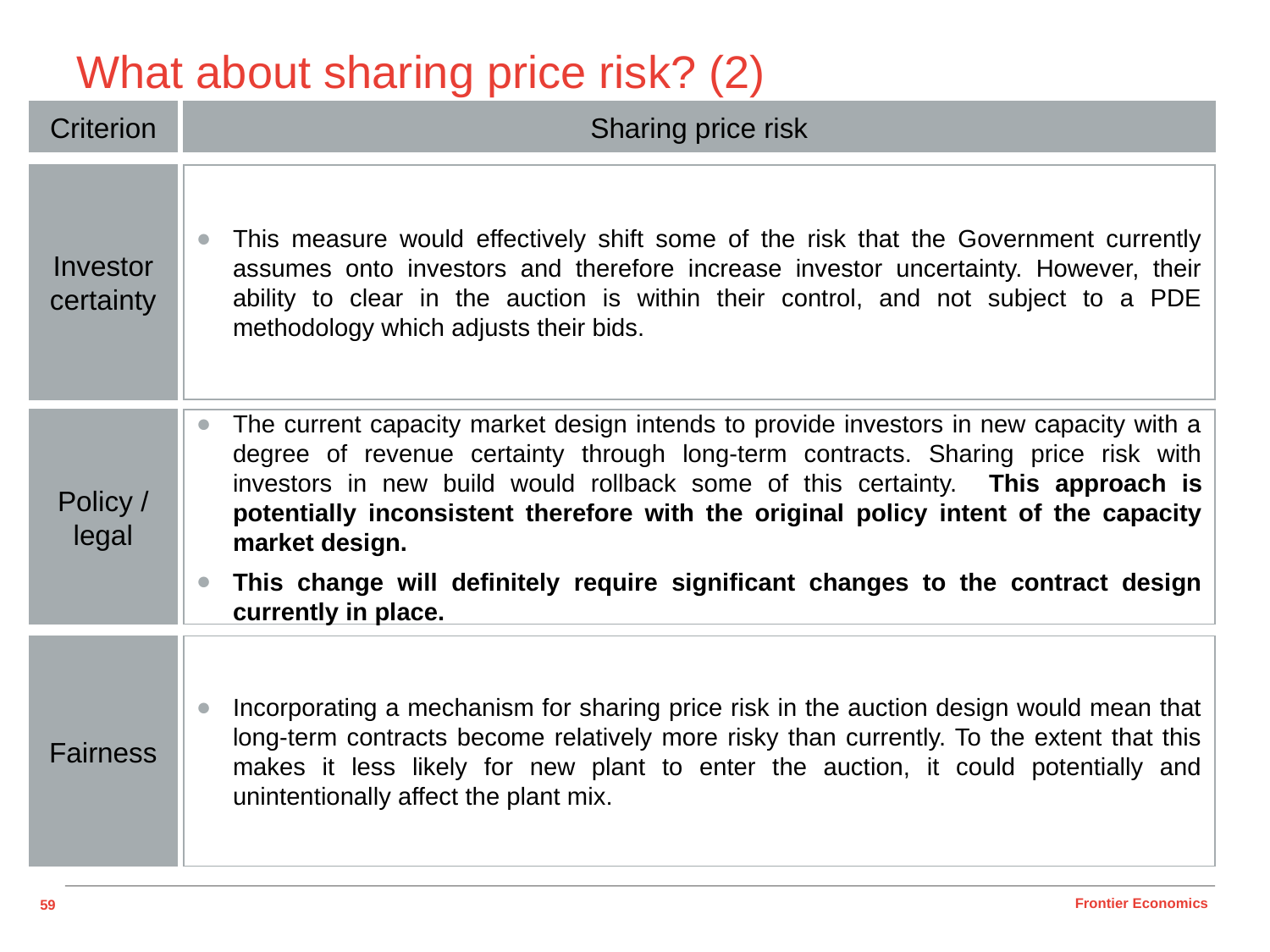

What about sharing price risk? (2)
Criterion
Sharing price risk
Investor certainty
This measure would effectively shift some of the risk that the Government currently assumes onto investors and therefore increase investor uncertainty. However, their ability to clear in the auction is within their control, and not subject to a PDE methodology which adjusts their bids.
Policy / legal
The current capacity market design intends to provide investors in new capacity with a degree of revenue certainty through long-term contracts. Sharing price risk with investors in new build would rollback some of this certainty.  This approach is potentially inconsistent therefore with the original policy intent of the capacity market design.
This change will definitely require significant changes to the contract design currently in place.
Fairness
Incorporating a mechanism for sharing price risk in the auction design would mean that long-term contracts become relatively more risky than currently. To the extent that this makes it less likely for new plant to enter the auction, it could potentially and unintentionally affect the plant mix.